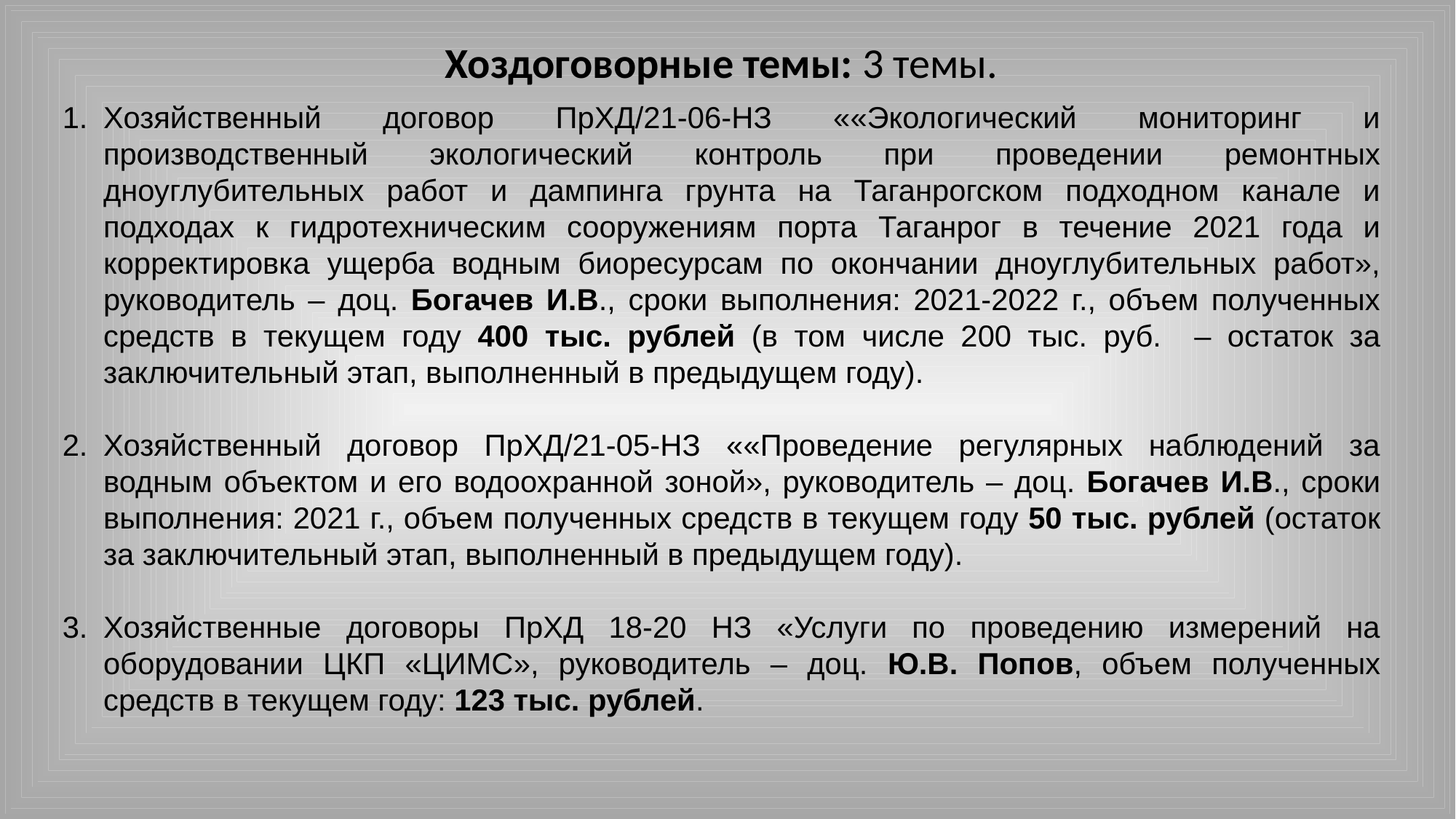

Хоздоговорные темы: 3 темы.
Хозяйственный договор ПрХД/21-06-НЗ ««Экологический мониторинг и производственный экологический контроль при проведении ремонтных дноуглубительных работ и дампинга грунта на Таганрогском подходном канале и подходах к гидротехническим сооружениям порта Таганрог в течение 2021 года и корректировка ущерба водным биоресурсам по окончании дноуглубительных работ», руководитель – доц. Богачев И.В., сроки выполнения: 2021-2022 г., объем полученных средств в текущем году 400 тыс. рублей (в том числе 200 тыс. руб.  – остаток за заключительный этап, выполненный в предыдущем году).

Хозяйственный договор ПрХД/21-05-НЗ ««Проведение регулярных наблюдений за водным объектом и его водоохранной зоной», руководитель – доц. Богачев И.В., сроки выполнения: 2021 г., объем полученных средств в текущем году 50 тыс. рублей (остаток за заключительный этап, выполненный в предыдущем году).

Хозяйственные договоры ПрХД 18-20 НЗ «Услуги по проведению измерений на оборудовании ЦКП «ЦИМС», руководитель – доц. Ю.В. Попов, объем полученных средств в текущем году: 123 тыс. рублей.